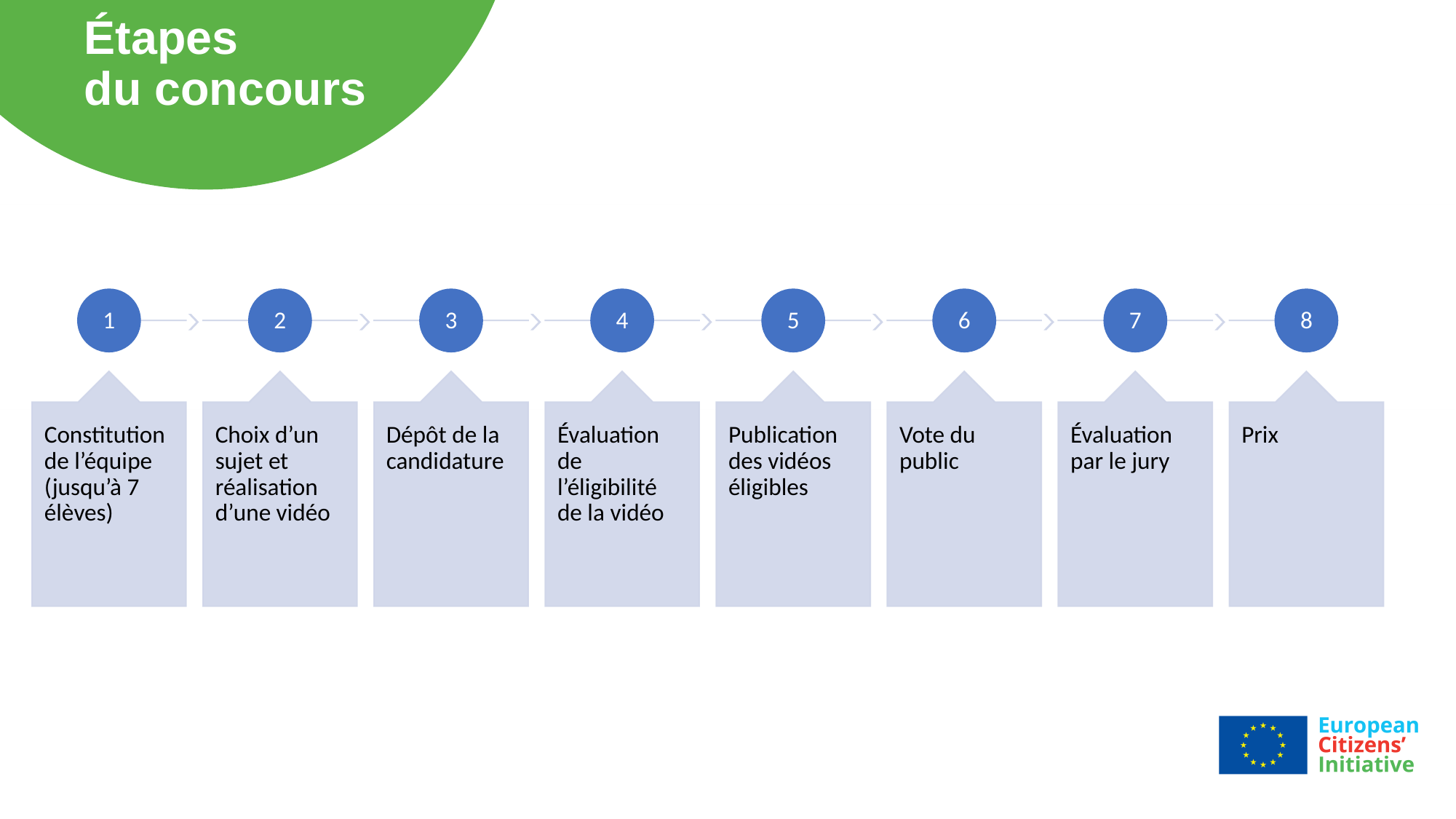

# Étapes du concours
1
Constitution de l’équipe (jusqu’à 7 élèves)
2
Choix d’un sujet et réalisation d’une vidéo
3
Dépôt de la candidature
4
Évaluation de l’éligibilité de la vidéo
5
Publication des vidéos éligibles
6
Vote du public
7
Évaluation par le jury
8
Prix